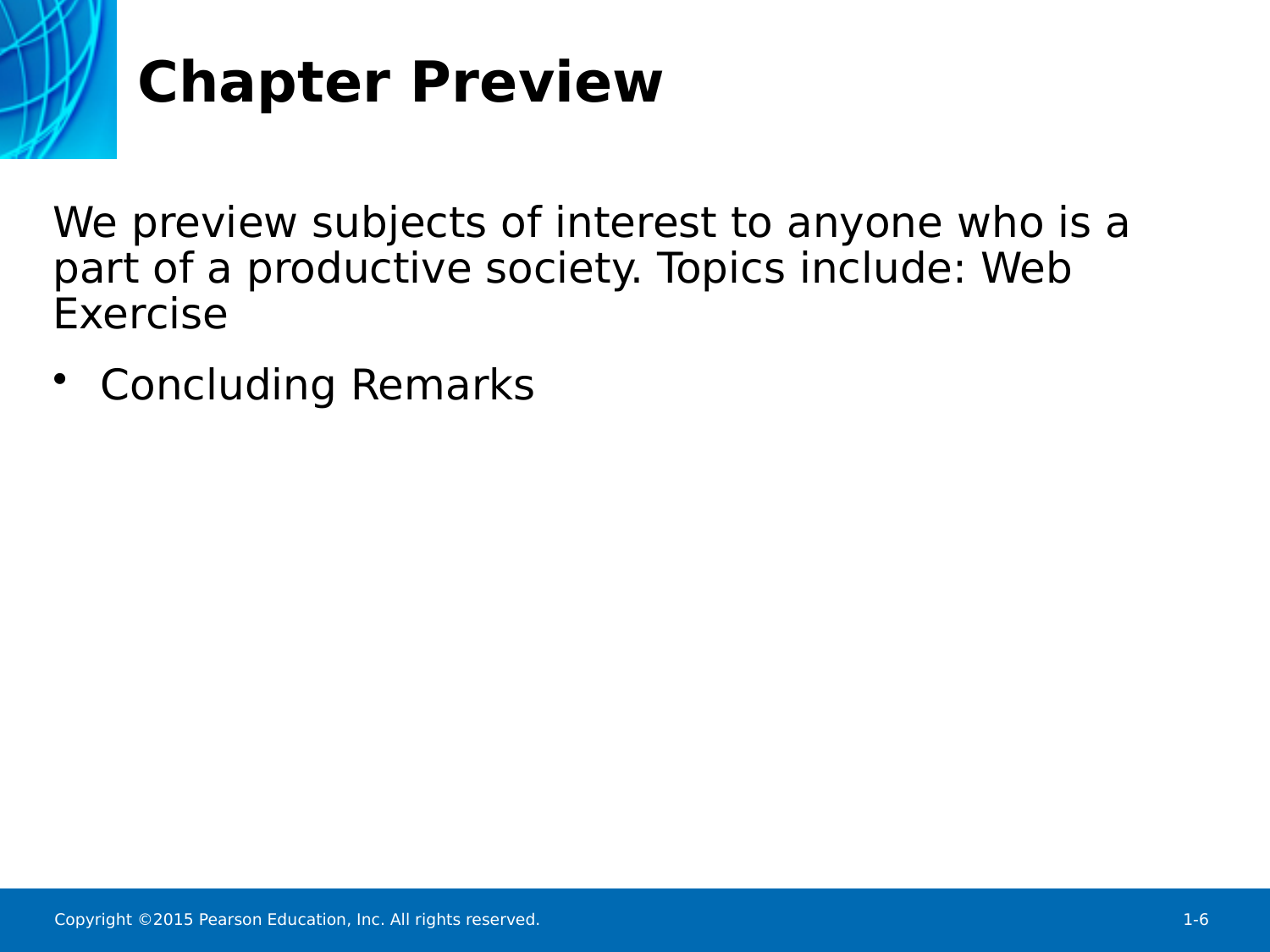

# Chapter Preview
We preview subjects of interest to anyone who is a part of a productive society. Topics include: Web Exercise
Concluding Remarks